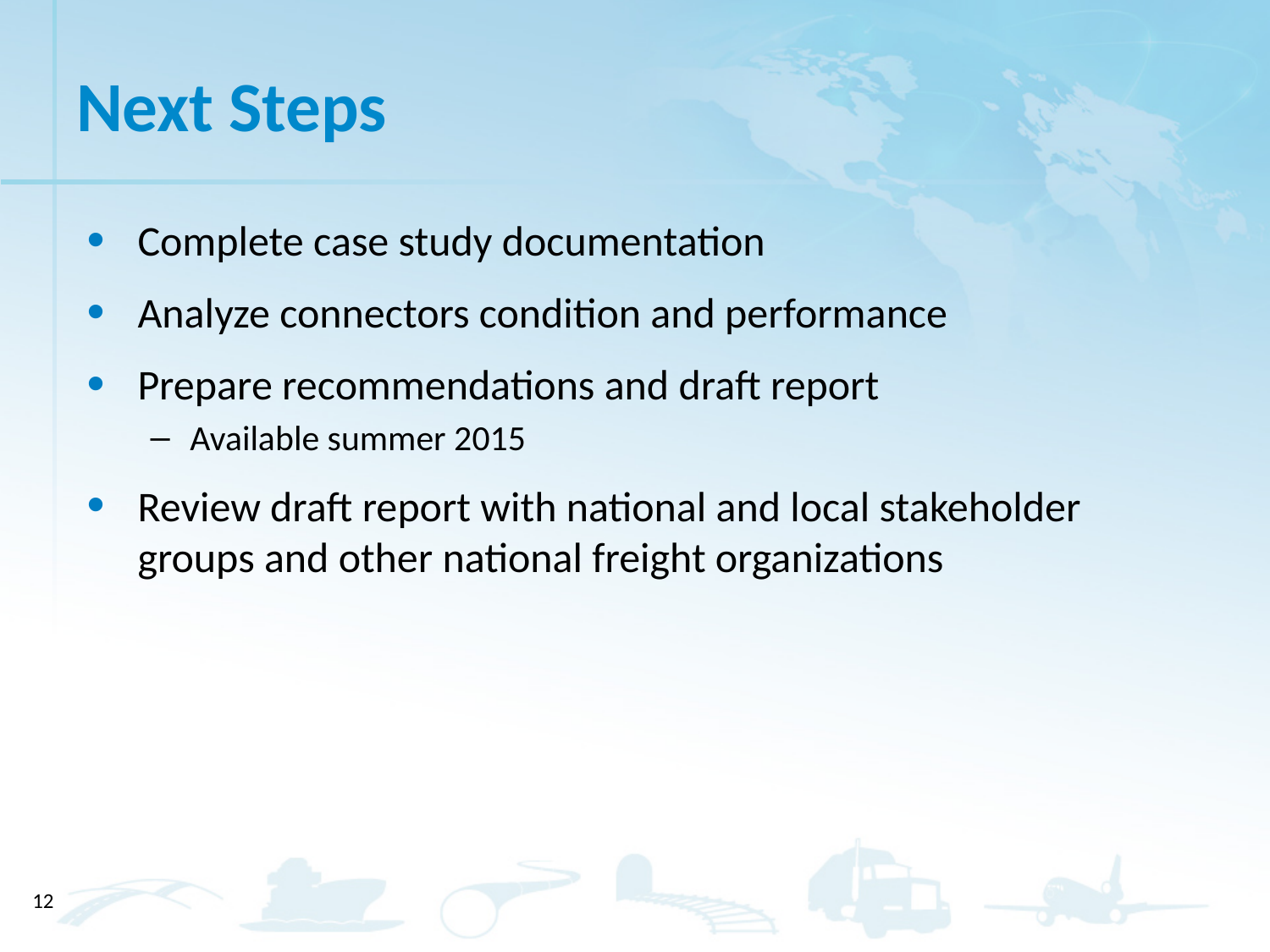

# Next Steps
Complete case study documentation
Analyze connectors condition and performance
Prepare recommendations and draft report
Available summer 2015
Review draft report with national and local stakeholder groups and other national freight organizations
12